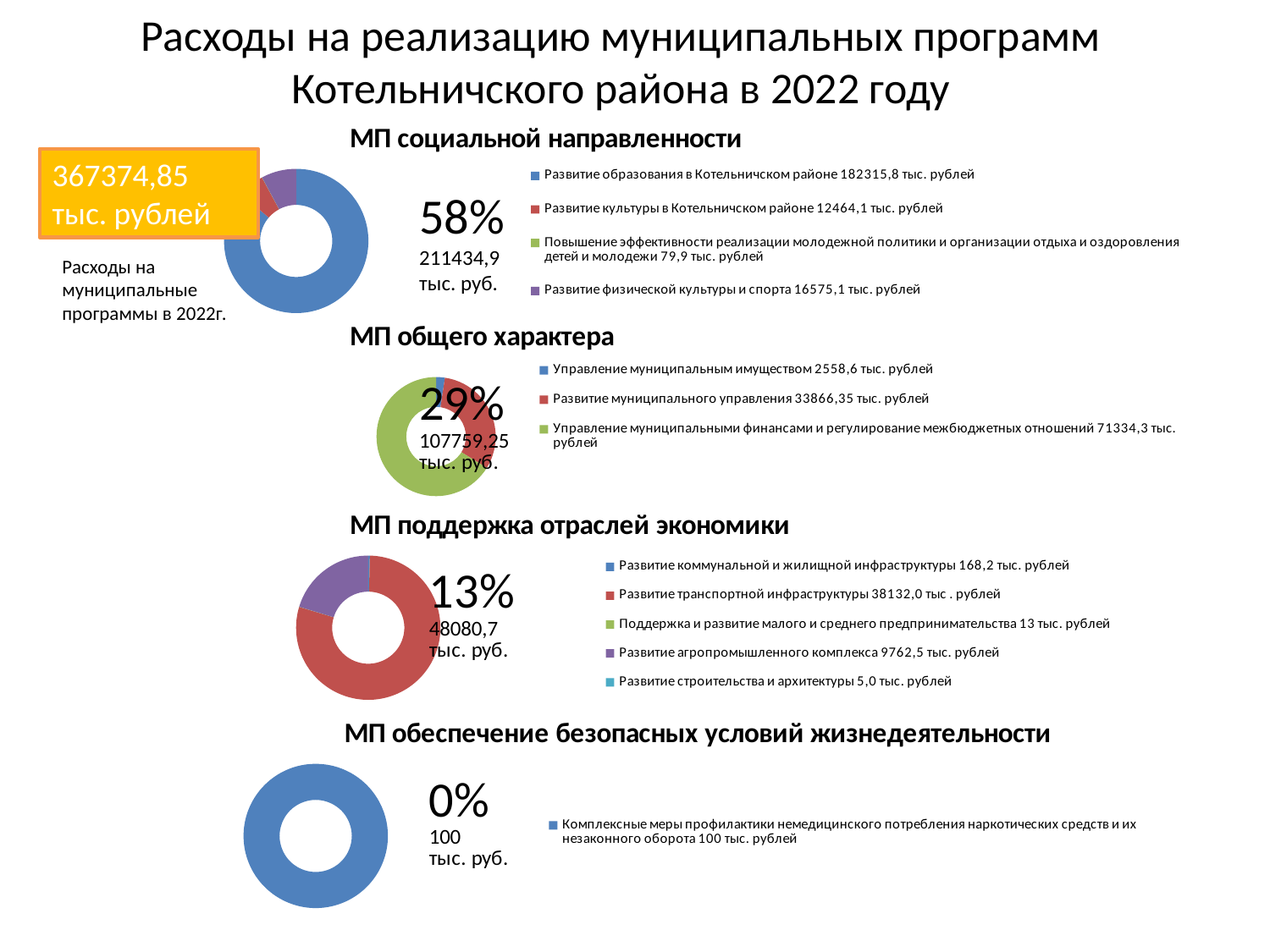

# Расходы на реализацию муниципальных программ Котельничского района в 2022 году

### Chart:

| Category | МП социальной направленности |
|---|---|
| Развитие образования в Котельничском районе 182315,8 тыс. рублей | 182315.8 |
| Развитие культуры в Котельничском районе 12464,1 тыс. рублей | 12464.1 |
| Повышение эффективности реализации молодежной политики и организации отдыха и оздоровления детей и молодежи 79,9 тыс. рублей | 79.9 |
| Развитие физической культуры и спорта 16575,1 тыс. рублей | 16575.099999999988 |
367374,85 тыс. рублей
58%
211434,9 тыс. руб.
Расходы на муниципальные программы в 2022г.

### Chart: МП общего характера

| Category | МП социальной направленности |
|---|---|
| Управление муниципальным имуществом 2558,6 тыс. рублей | 2558.6 |
| Развитие муниципального управления 33866,35 тыс. рублей | 33866.35000000001 |
| Управление муниципальными финансами и регулирование межбюджетных отношений 71334,3 тыс. рублей | 71334.3 |

### Chart: МП поддержка отраслей экономики

| Category | МП поддержка отраслей экономики  |
|---|---|
| Развитие коммунальной и жилищной инфраструктуры 168,2 тыс. рублей | 168.2 |
| Развитие транспортной инфраструктуры 38132,0 тыс . рублей | 38132.0 |
| Поддержка и развитие малого и среднего предпринимательства 13 тыс. рублей | 13.0 |
| Развитие агропромышленного комплекса 9762,5 тыс. рублей | 9762.5 |
| Развитие строительства и архитектуры 5,0 тыс. рублей | 5.0 |

### Chart: МП обеспечение безопасных условий жизнедеятельности

| Category | МП социальной направленности |
|---|---|
| Комплексные меры профилактики немедицинского потребления наркотических средств и их незаконного оборота 100 тыс. рублей | 100.0 |